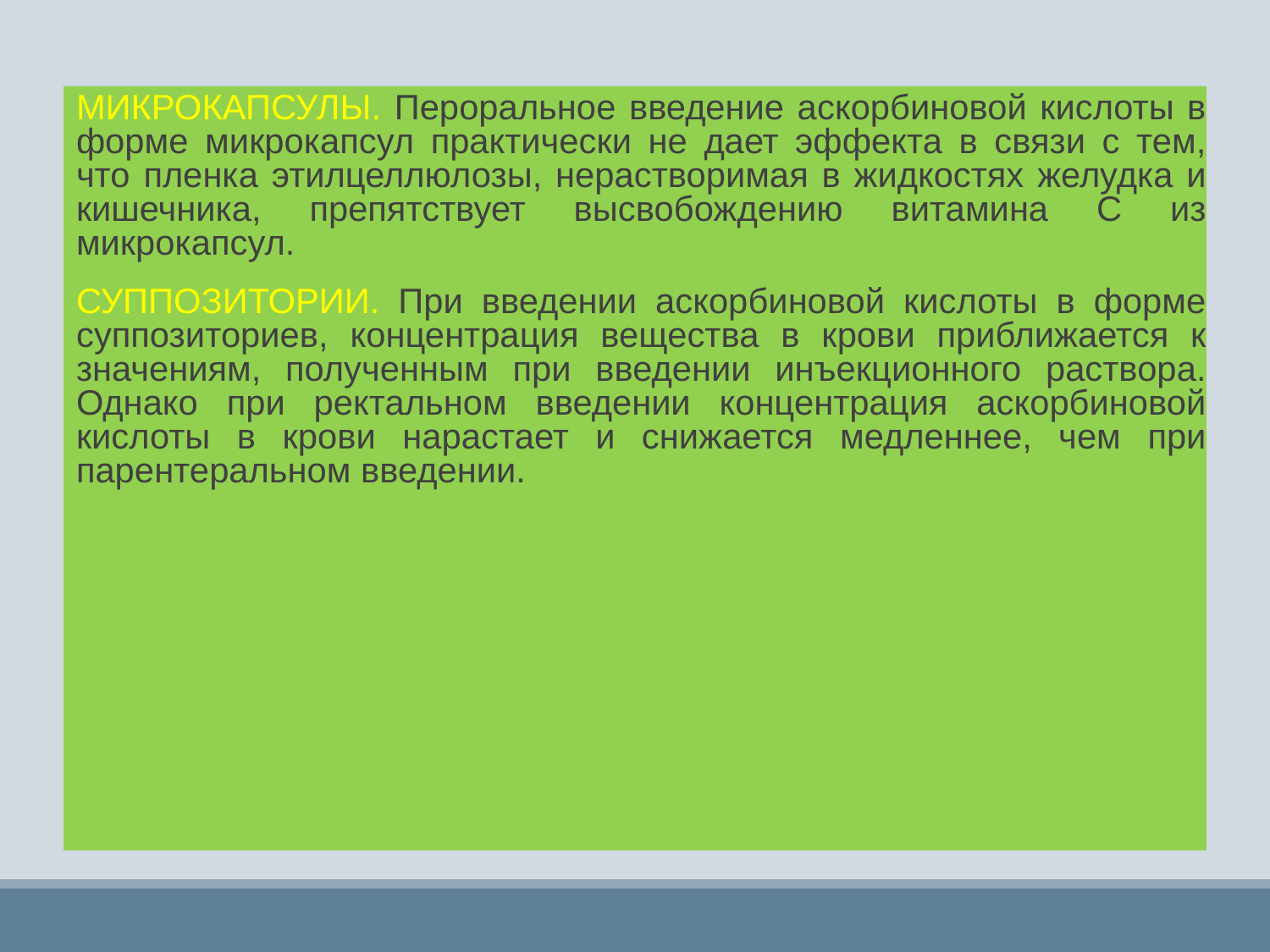

МИКРОКАПСУЛЫ. Пероральное введение аскорбиновой кислоты в форме микрокапсул практически не дает эффекта в связи с тем, что пленка этилцеллюлозы, нерастворимая в жидкостях желудка и кишечника, препятствует высвобождению витамина С из микрокапсул.
СУППОЗИТОРИИ. При введении аскорбиновой кислоты в форме суппозиториев, концентрация вещества в крови приближается к значениям, полученным при введении инъекционного раствора. Однако при ректальном введении концентрация аскорбиновой кислоты в крови нарастает и снижается медленнее, чем при парентеральном введении.